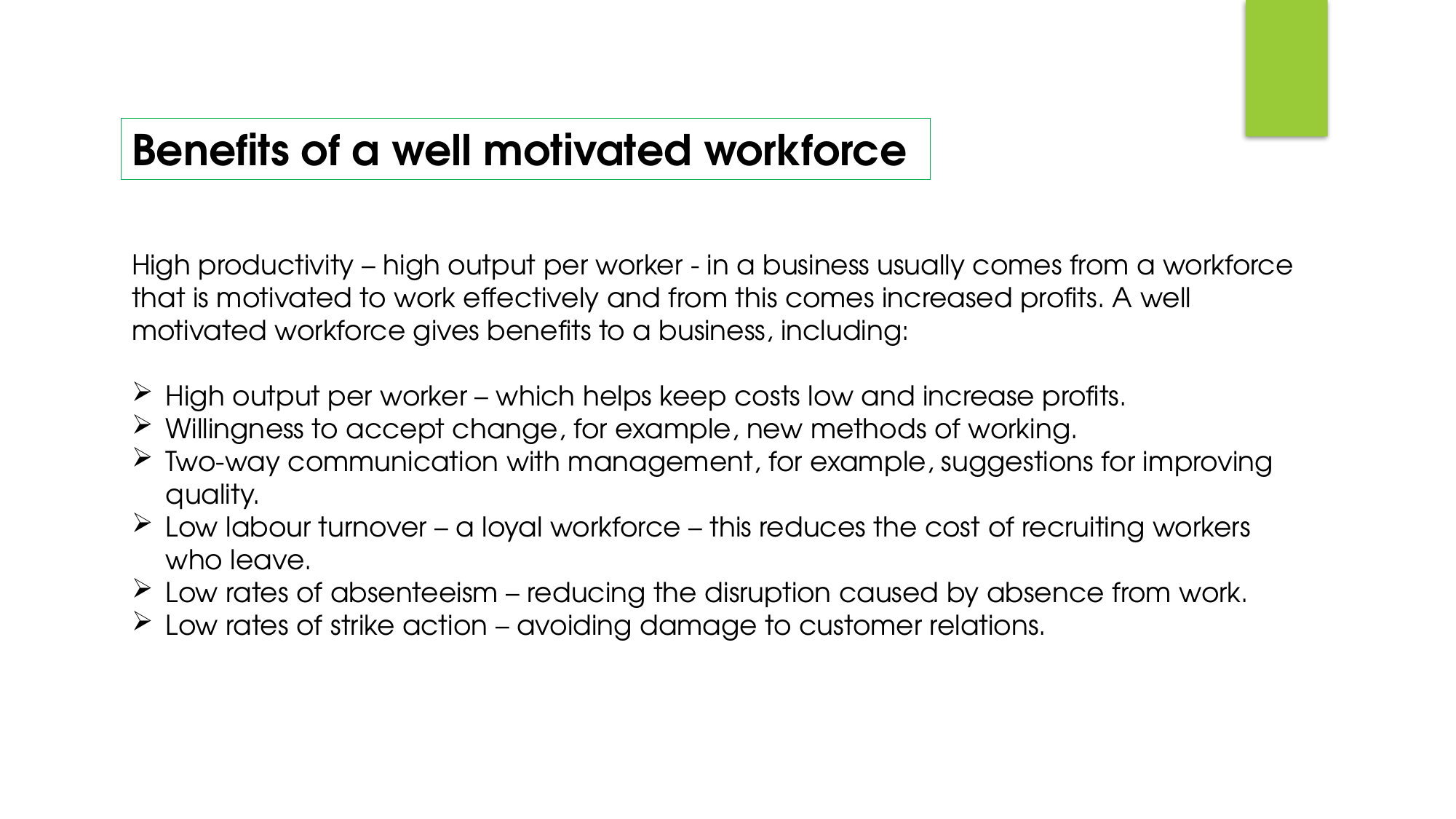

Benefits of a well motivated workforce
High productivity – high output per worker - in a business usually comes from a workforce that is motivated to work effectively and from this comes increased profits. A well motivated workforce gives benefits to a business, including:

High output per worker – which helps keep costs low and increase profits.
Willingness to accept change, for example, new methods of working.
Two-way communication with management, for example, suggestions for improving quality.
Low labour turnover – a loyal workforce – this reduces the cost of recruiting workers who leave.
Low rates of absenteeism – reducing the disruption caused by absence from work.
Low rates of strike action – avoiding damage to customer relations.